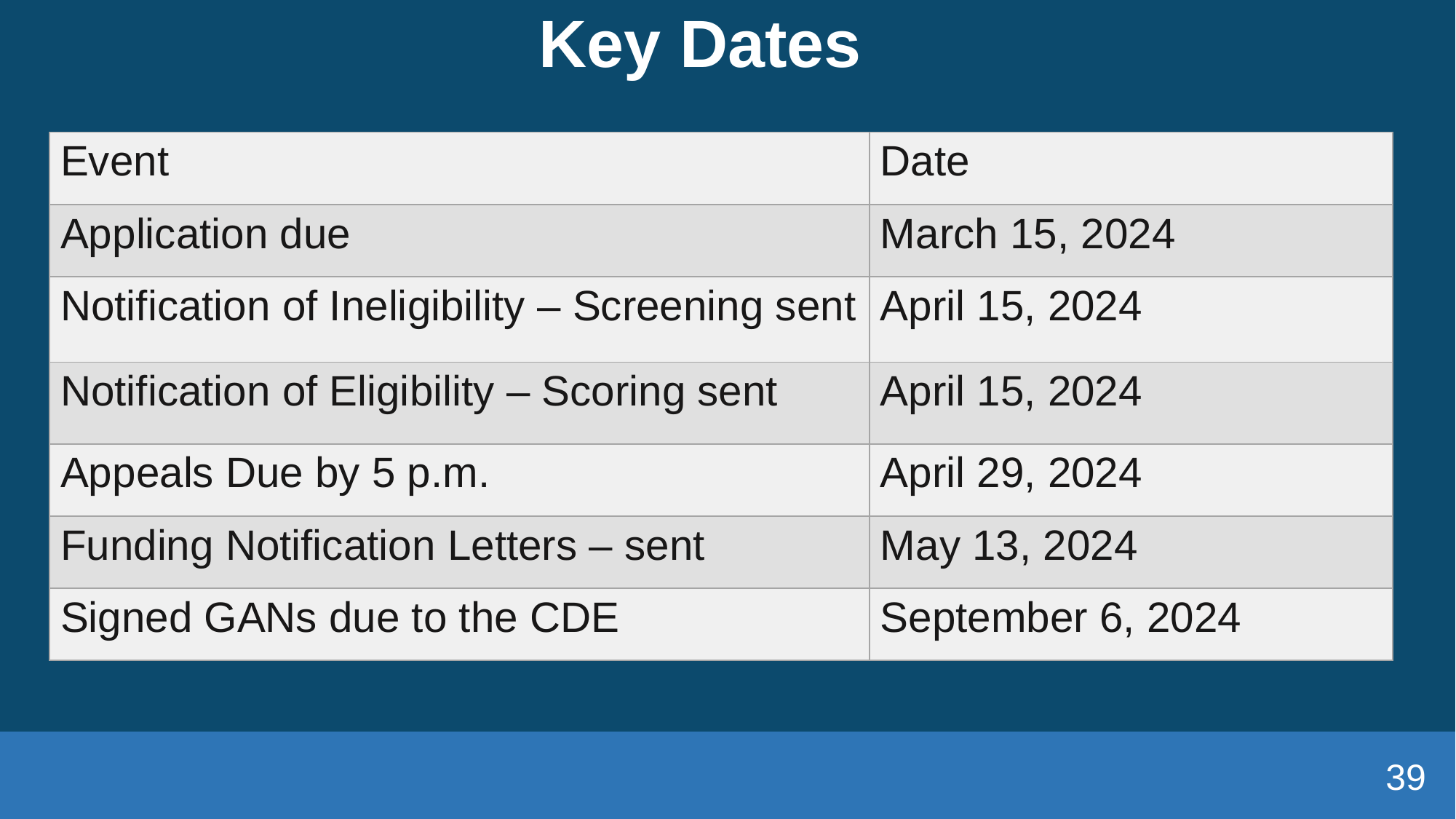

# Key Dates
| Event | Date |
| --- | --- |
| Application due | March 15, 2024 |
| Notification of Ineligibility – Screening sent | April 15, 2024 |
| Notification of Eligibility – Scoring sent | April 15, 2024 |
| Appeals Due by 5 p.m. | April 29, 2024 |
| Funding Notification Letters – sent | May 13, 2024 |
| Signed GANs due to the CDE | September 6, 2024 |
39